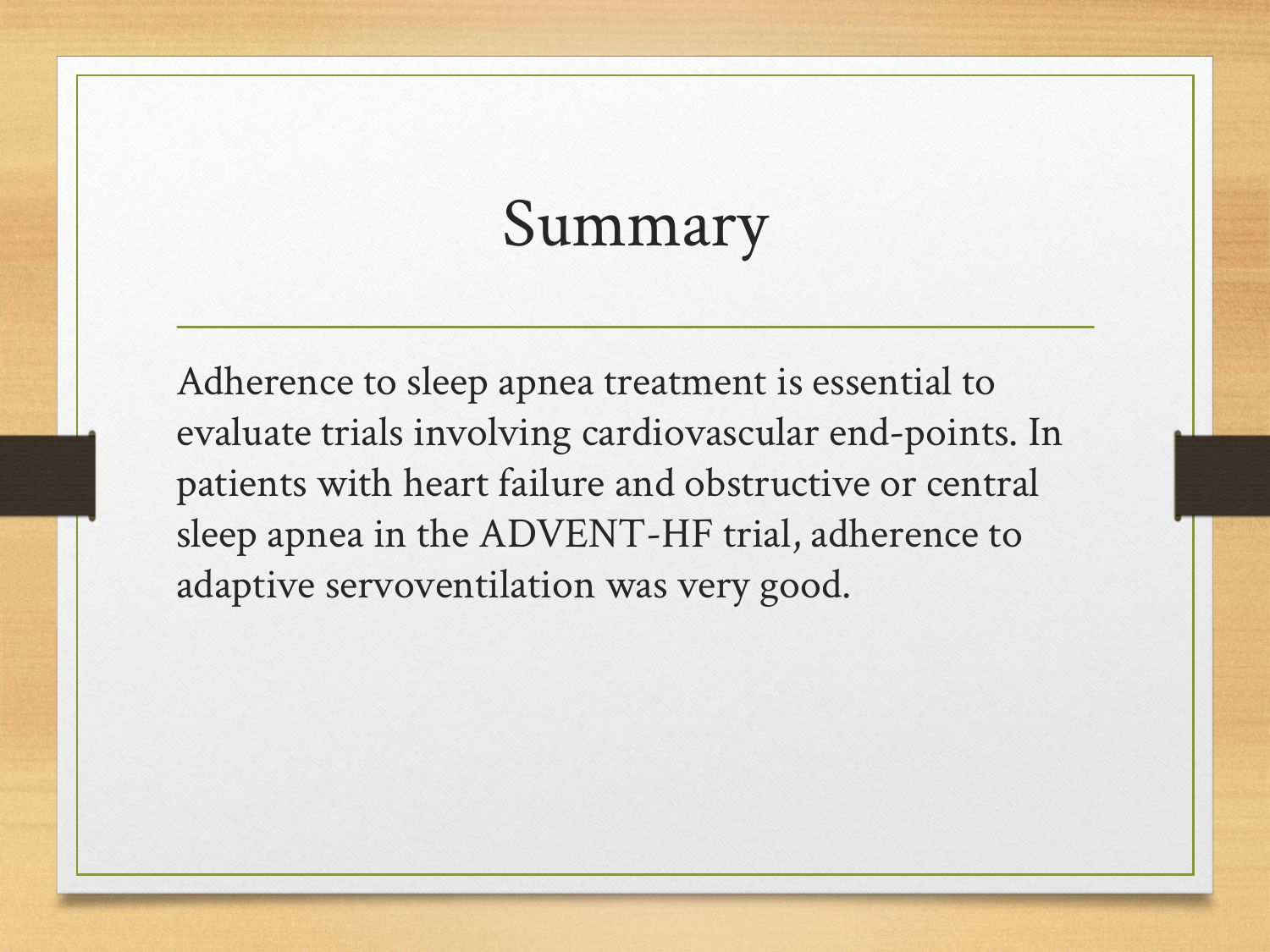

# Summary
Adherence to sleep apnea treatment is essential to evaluate trials involving cardiovascular end-points. In patients with heart failure and obstructive or central sleep apnea in the ADVENT-HF trial, adherence to adaptive servoventilation was very good.